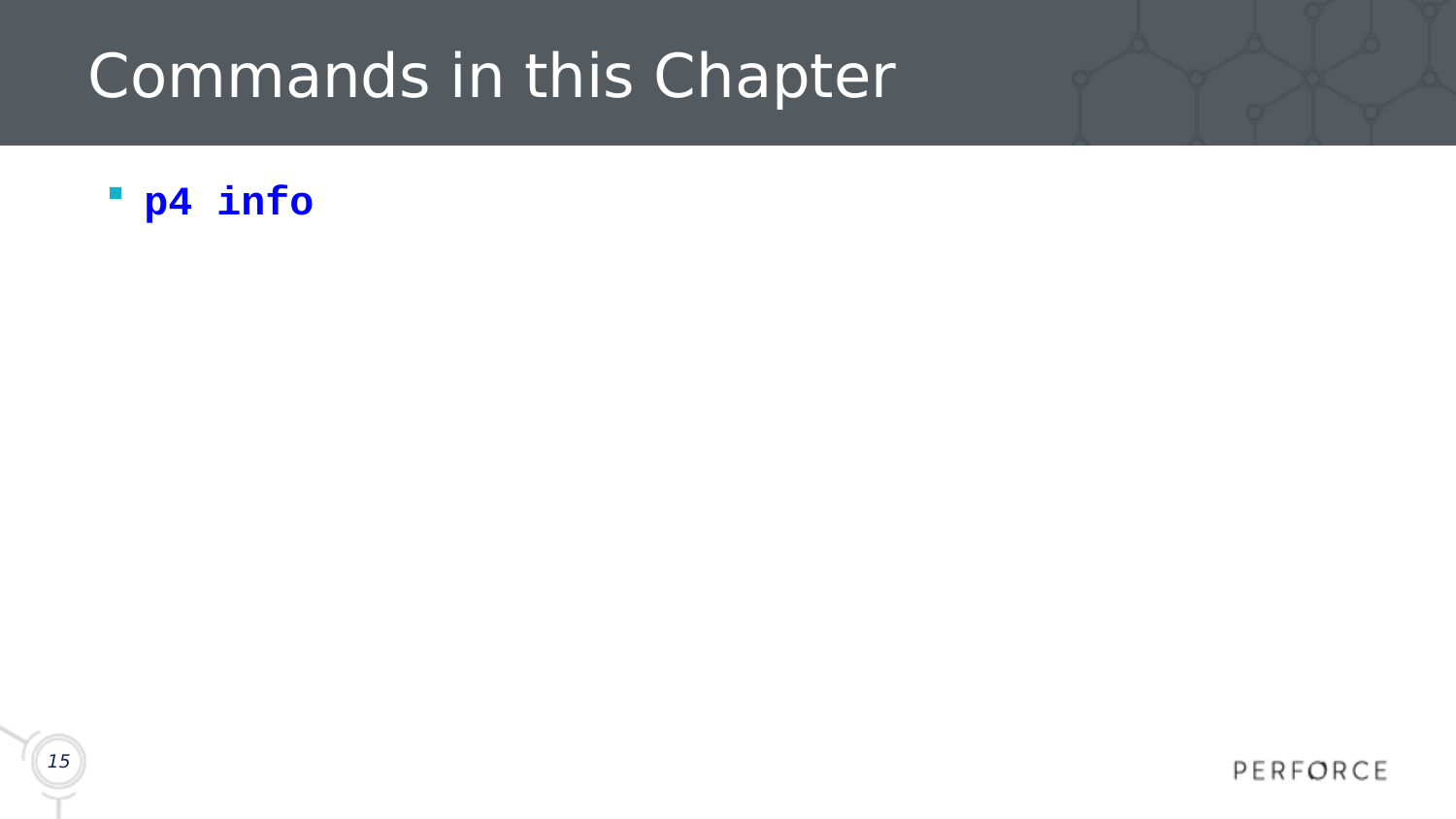

# Commands in this Chapter
p4 info